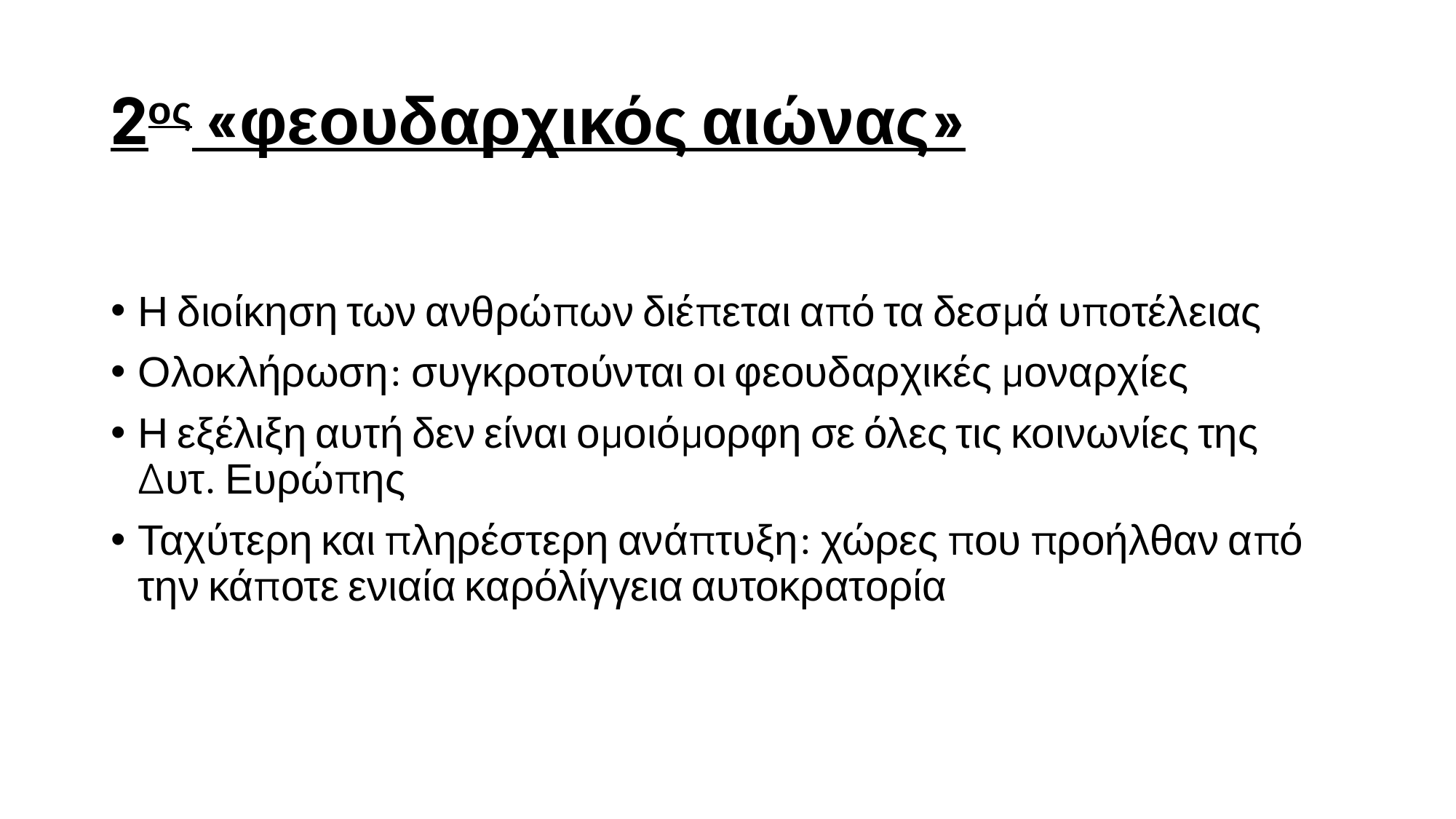

# 2ος «φεουδαρχικός αιώνας»

Η διοίκηση των ανθρώπων διέπεται από τα δεσμά υποτέλειας
Ολοκλήρωση: συγκροτούνται οι φεουδαρχικές μοναρχίες
Η εξέλιξη αυτή δεν είναι ομοιόμορφη σε όλες τις κοινωνίες της Δυτ. Ευρώπης
Ταχύτερη και πληρέστερη ανάπτυξη: χώρες που προήλθαν από την κάποτε ενιαία καρόλίγγεια αυτοκρατορία